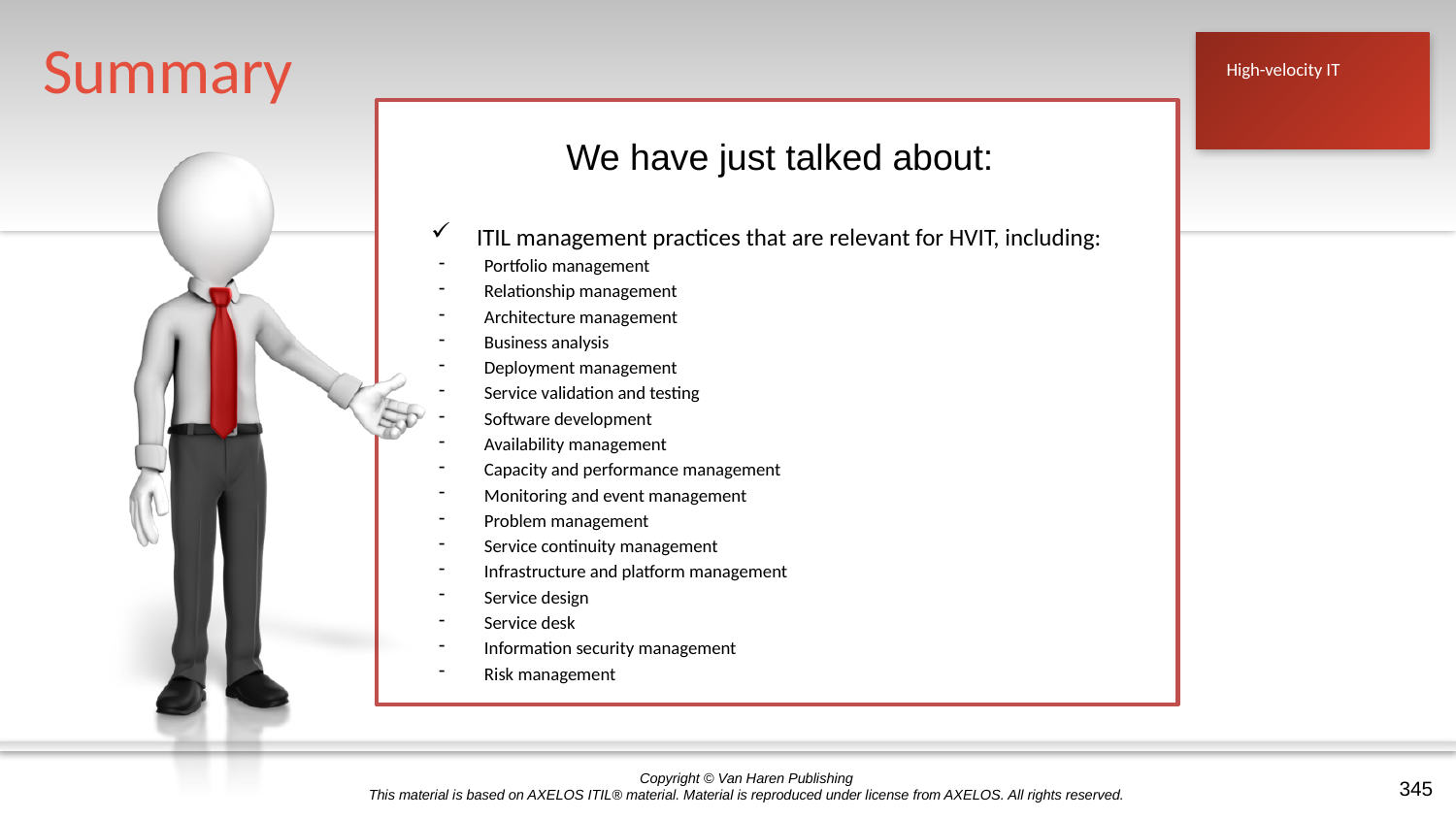

Summary
High-velocity IT
ITIL management practices that are relevant for HVIT, including:
Portfolio management
Relationship management
Architecture management
Business analysis
Deployment management
Service validation and testing
Software development
Availability management
Capacity and performance management
Monitoring and event management
Problem management
Service continuity management
Infrastructure and platform management
Service design
Service desk
Information security management
Risk management